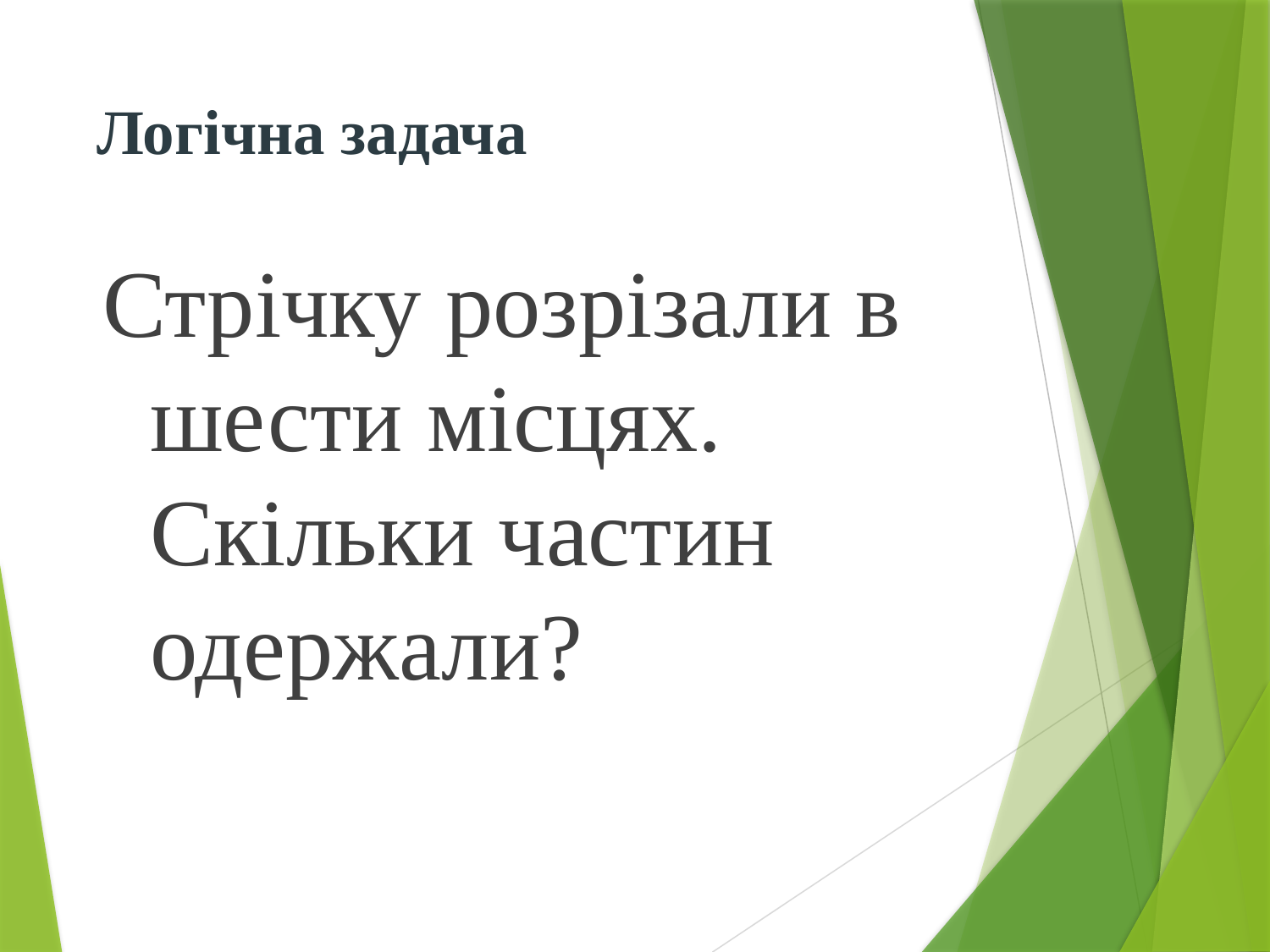

# Логічна задача
Стрічку розрізали в шести місцях. Скільки частин одержали?